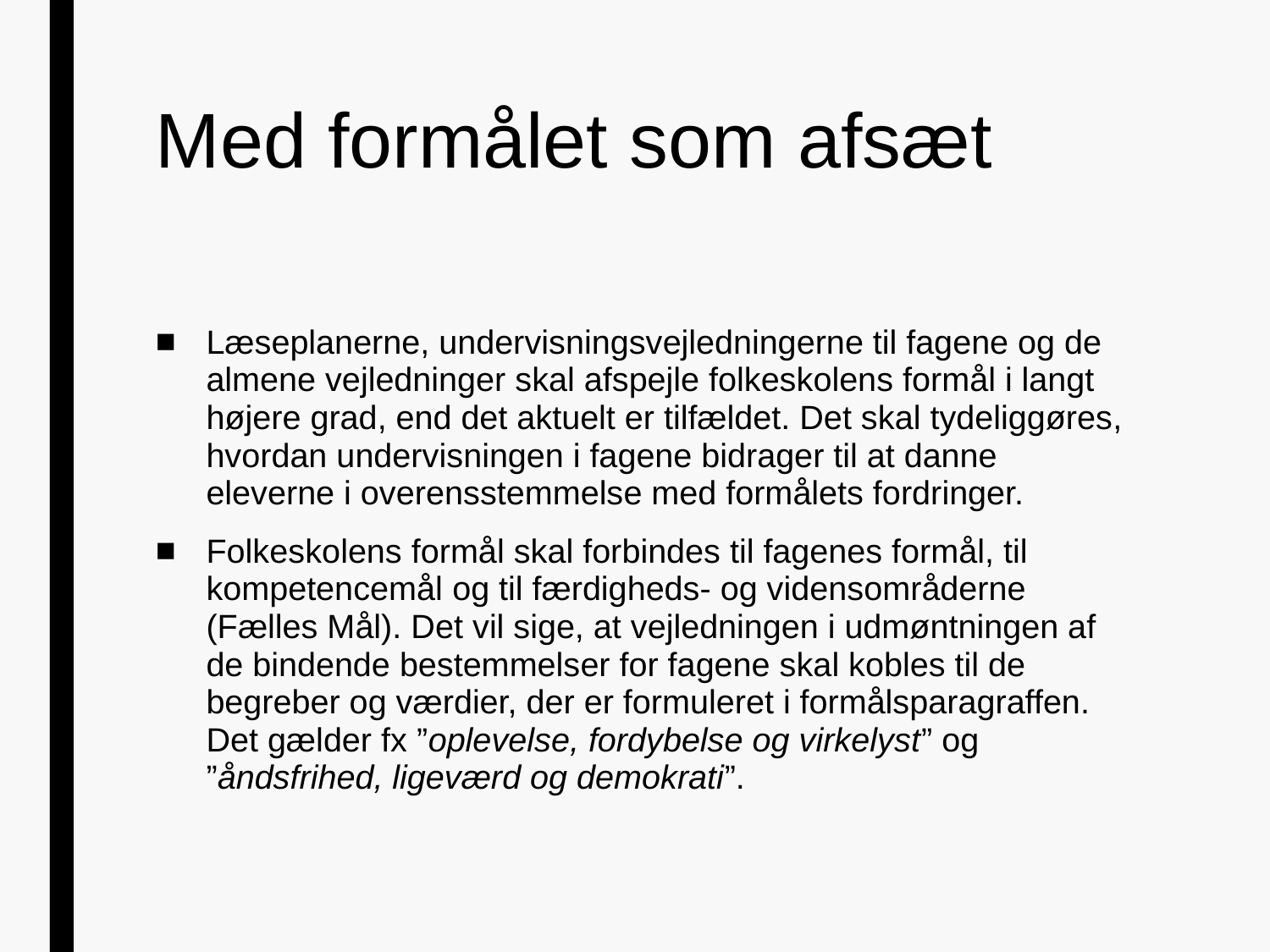

# Med formålet som afsæt
Læseplanerne, undervisningsvejledningerne til fagene og de almene vejledninger skal afspejle folkeskolens formål i langt højere grad, end det aktuelt er tilfældet. Det skal tydeliggøres, hvordan undervisningen i fagene bidrager til at danne eleverne i overensstemmelse med formålets fordringer.
Folkeskolens formål skal forbindes til fagenes formål, til kompetencemål og til færdigheds- og vidensområderne (Fælles Mål). Det vil sige, at vejledningen i udmøntningen af de bindende bestemmelser for fagene skal kobles til de begreber og værdier, der er formuleret i formålsparagraffen. Det gælder fx ”oplevelse, fordybelse og virkelyst” og ”åndsfrihed, ligeværd og demokrati”.